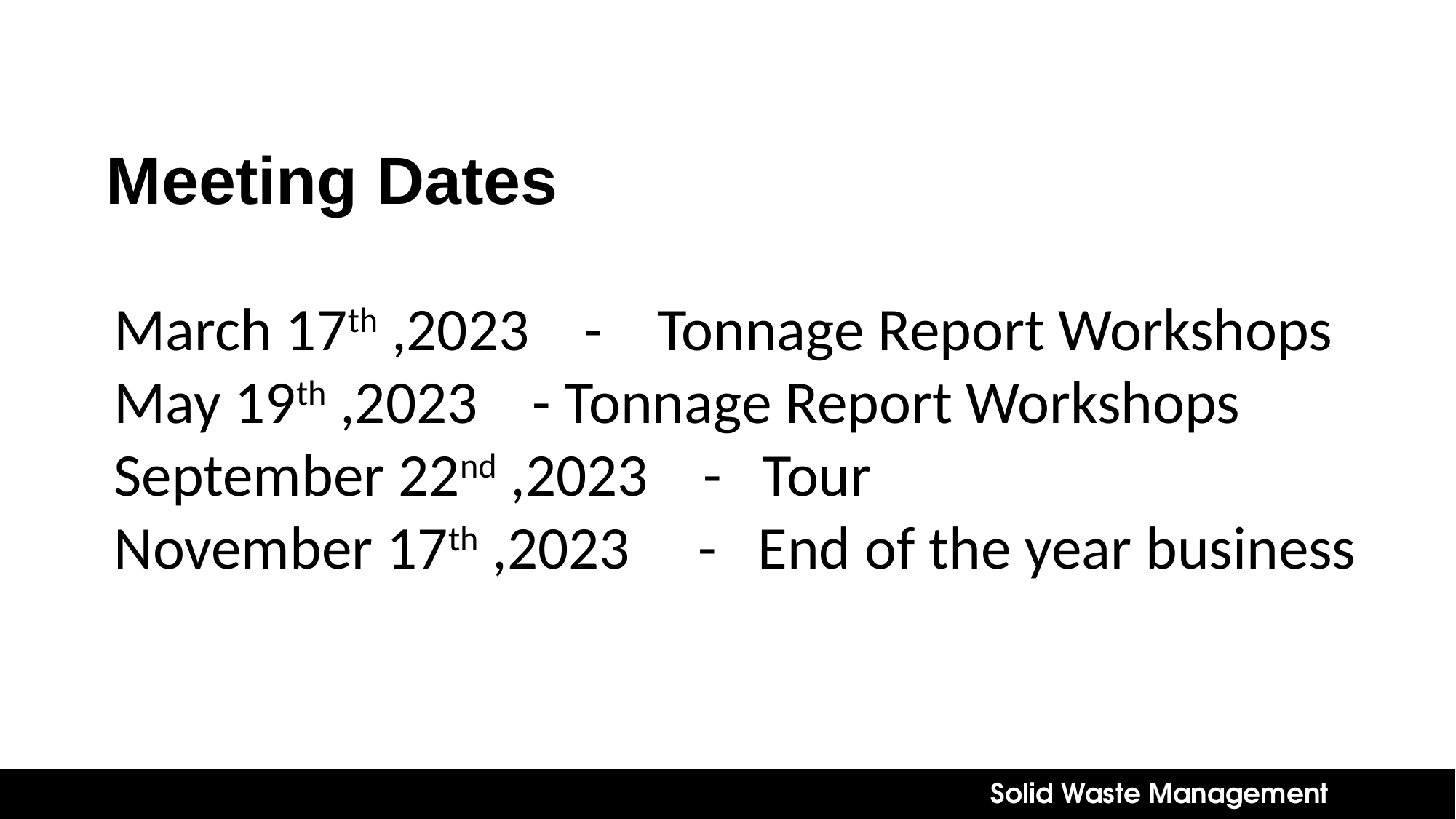

# Meeting Dates
March 17th ,2023    -    Tonnage Report Workshops
May 19th ,2023    - Tonnage Report Workshops
September 22nd ,2023    -   Tour
November 17th ,2023     -   End of the year business

Solid Waste Management